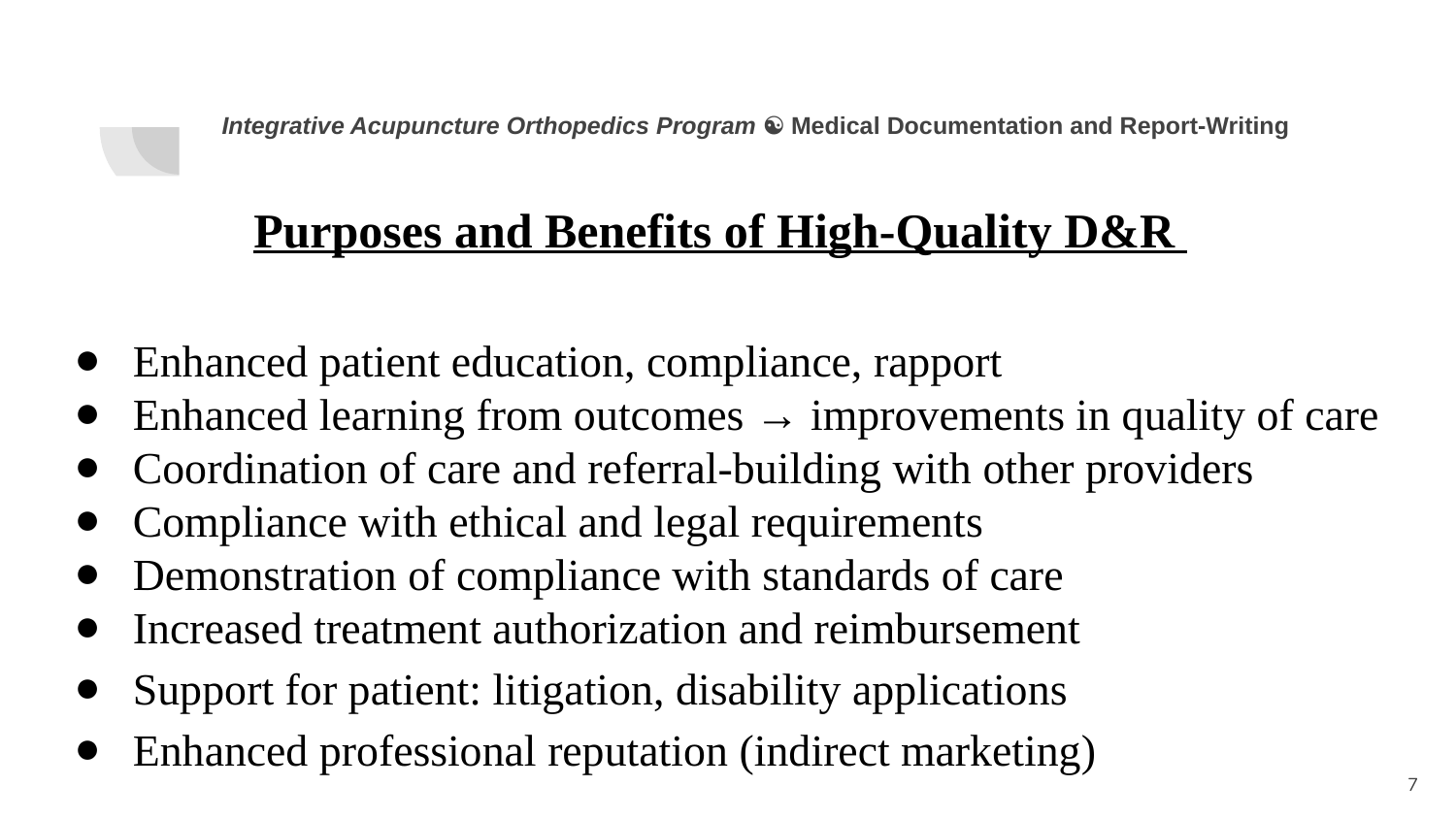

Integrative Acupuncture Orthopedics Program ☯ Medical Documentation and Report-Writing
Purposes and Benefits of High-Quality D&R

Enhanced patient education, compliance, rapport
Enhanced learning from outcomes → improvements in quality of care
Coordination of care and referral-building with other providers
Compliance with ethical and legal requirements
Demonstration of compliance with standards of care
Increased treatment authorization and reimbursement
Support for patient: litigation, disability applications
Enhanced professional reputation (indirect marketing)

7